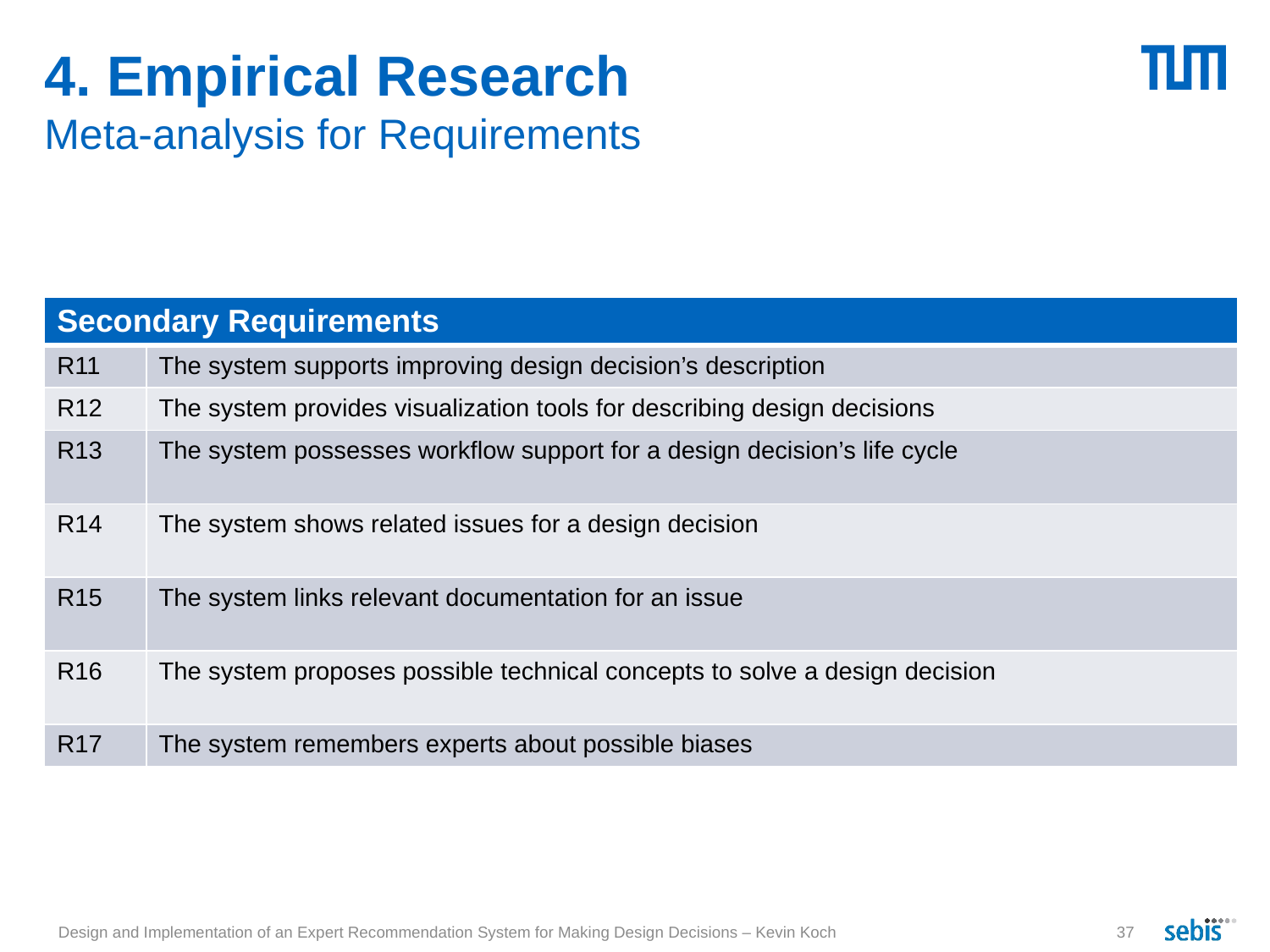

# 4. Empirical Research Meta-analysis for Requirements
| Secondary Requirements |  |
| --- | --- |
| R11 | The system supports improving design decision’s description |
| R12 | The system provides visualization tools for describing design decisions |
| R13 | The system possesses workflow support for a design decision’s life cycle |
| R14 | The system shows related issues for a design decision |
| R15 | The system links relevant documentation for an issue |
| R16 | The system proposes possible technical concepts to solve a design decision |
| R17 | The system remembers experts about possible biases |
Design and Implementation of an Expert Recommendation System for Making Design Decisions – Kevin Koch
37